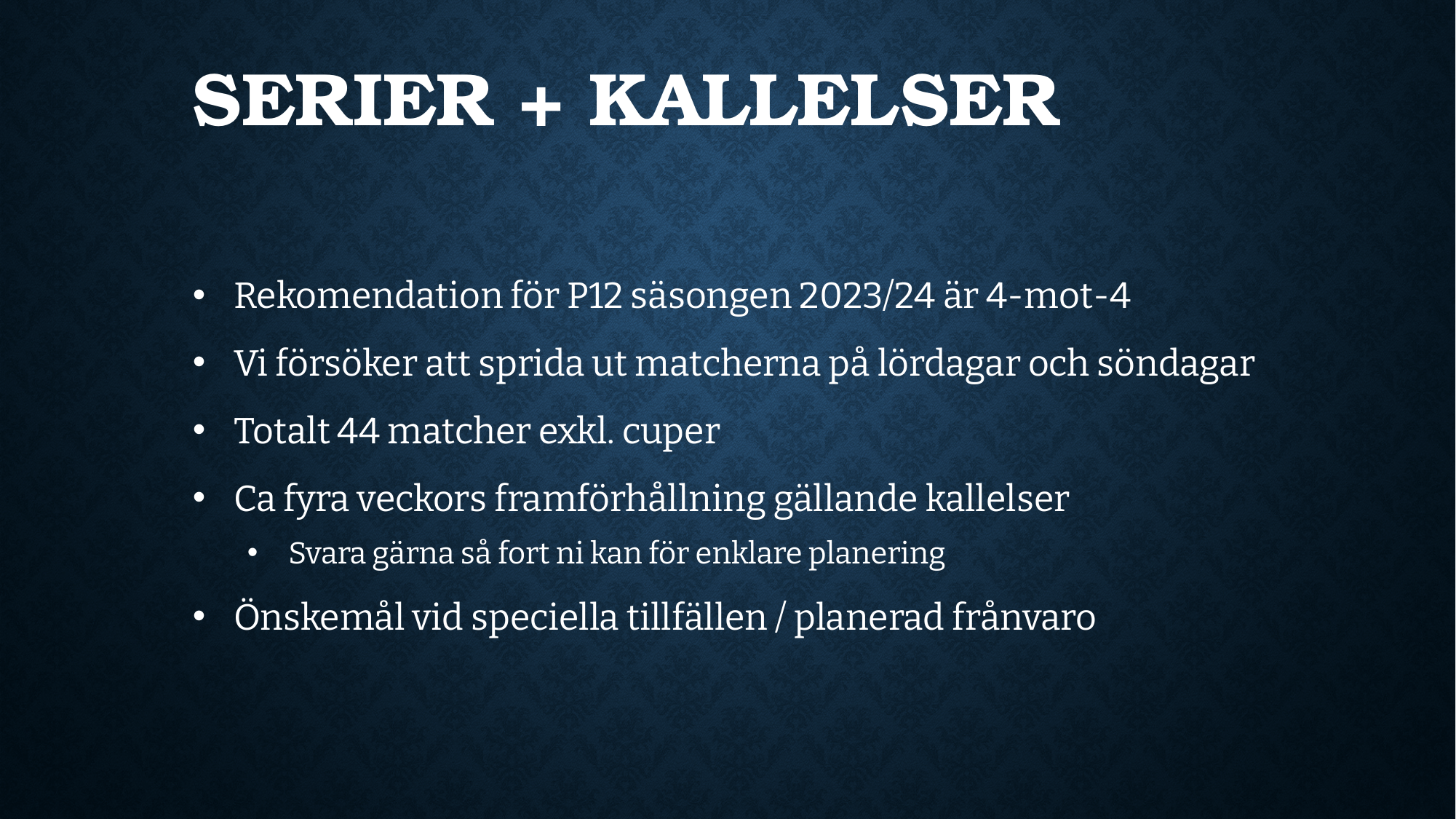

# Serier + kallelser
Rekomendation för P12 säsongen 2023/24 är 4-mot-4
Vi försöker att sprida ut matcherna på lördagar och söndagar
Totalt 44 matcher exkl. cuper
Ca fyra veckors framförhållning gällande kallelser
Svara gärna så fort ni kan för enklare planering
Önskemål vid speciella tillfällen / planerad frånvaro